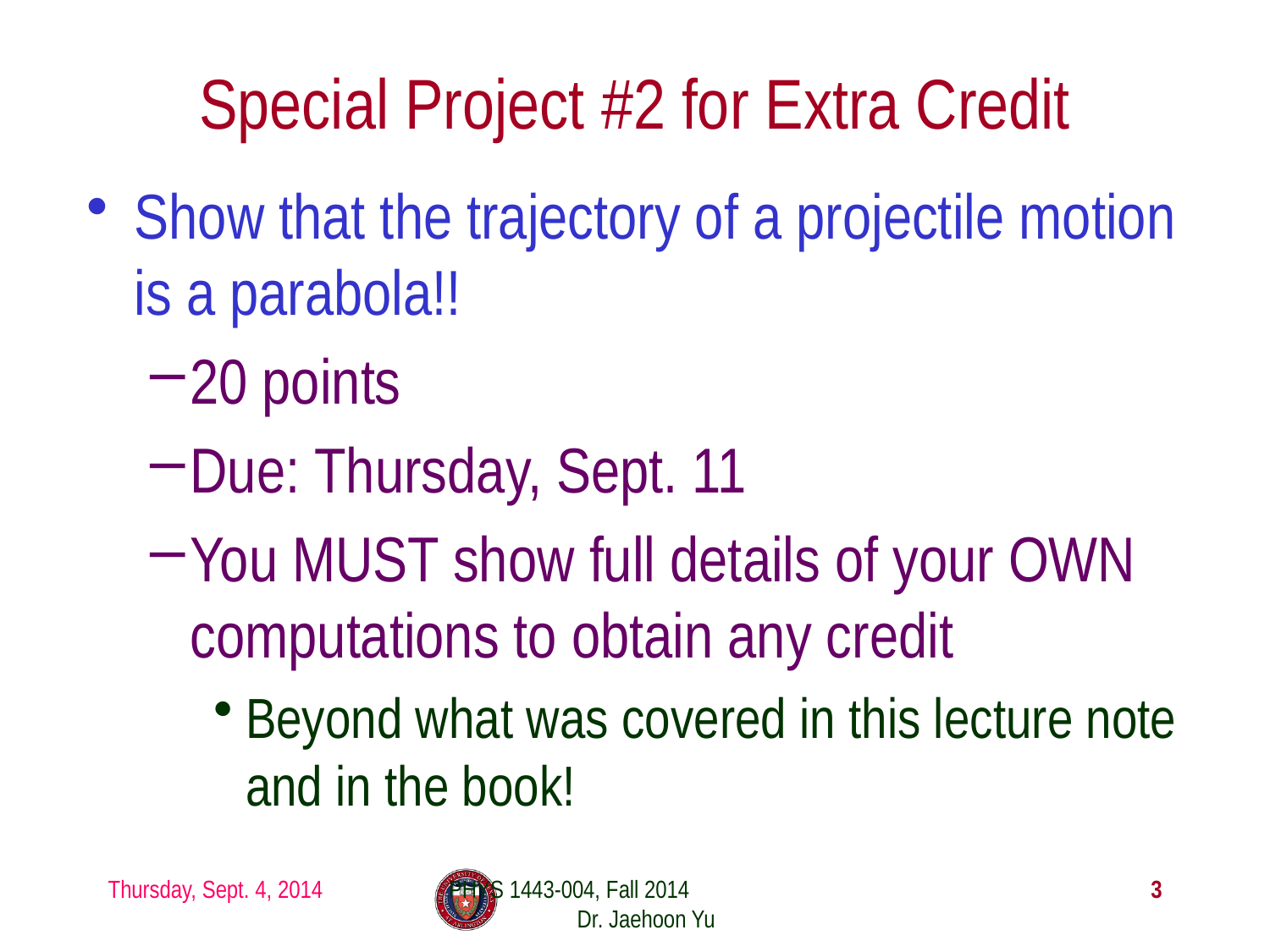

# Special Project #2 for Extra Credit
Show that the trajectory of a projectile motion is a parabola!!
20 points
Due: Thursday, Sept. 11
You MUST show full details of your OWN computations to obtain any credit
Beyond what was covered in this lecture note and in the book!
Thursday, Sept. 4, 2014
PHYS 1443-004, Fall 2014                            Dr. Jaehoon Yu
3